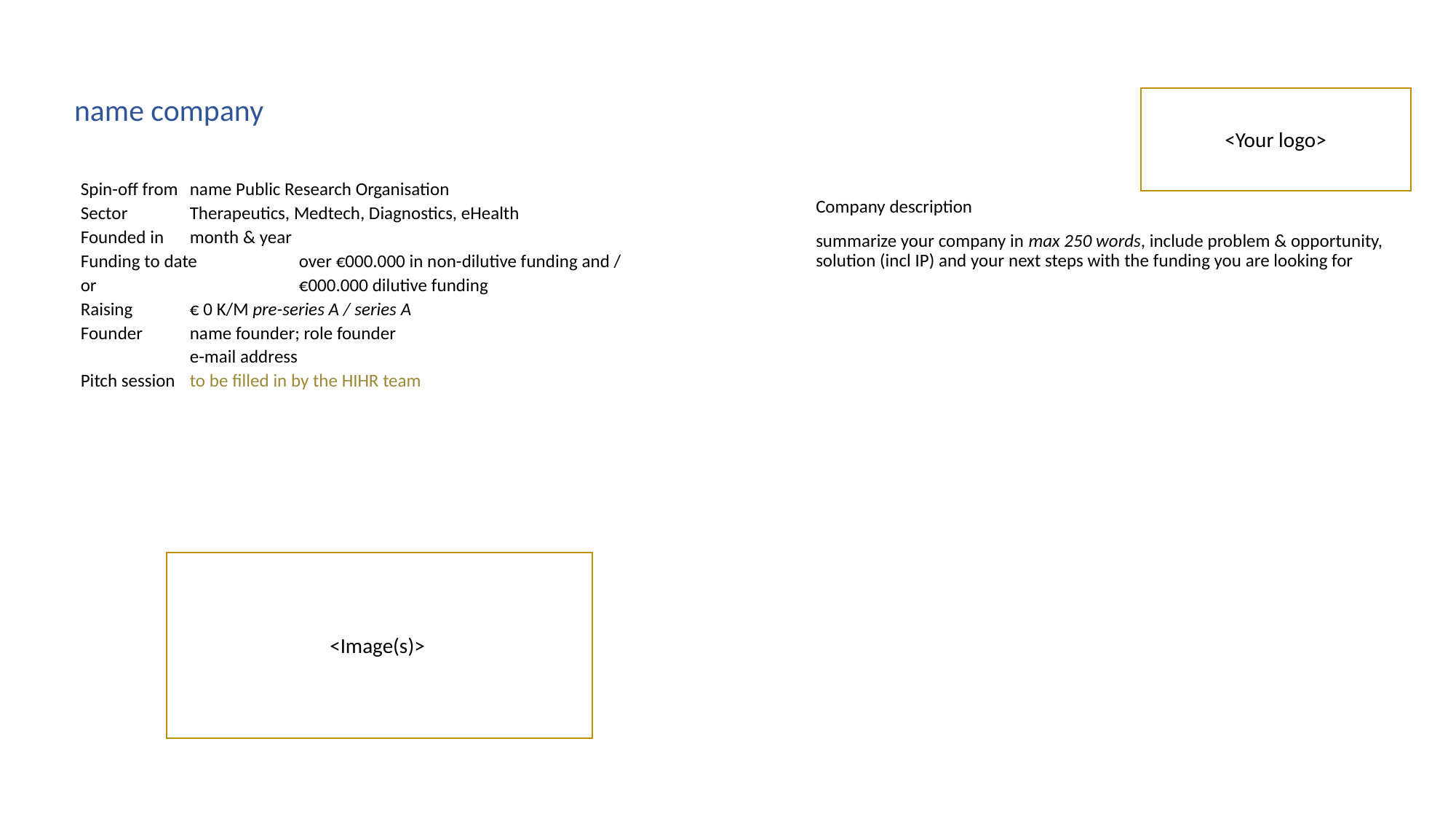

# name company
<Your logo>
Spin-off from 	name Public Research Organisation
Sector 	Therapeutics, Medtech, Diagnostics, eHealth
Founded in 	month & year
Funding to date  	over €000.000 in non-dilutive funding and / or		€000.000 dilutive funding
Raising 	€ 0 K/M pre-series A / series A
Founder 	name founder; role founder
	e-mail address
Pitch session 	to be filled in by the HIHR team

Company description
summarize your company in max 250 words, include problem & opportunity, solution (incl IP) and your next steps with the funding you are looking for
<Image(s)>